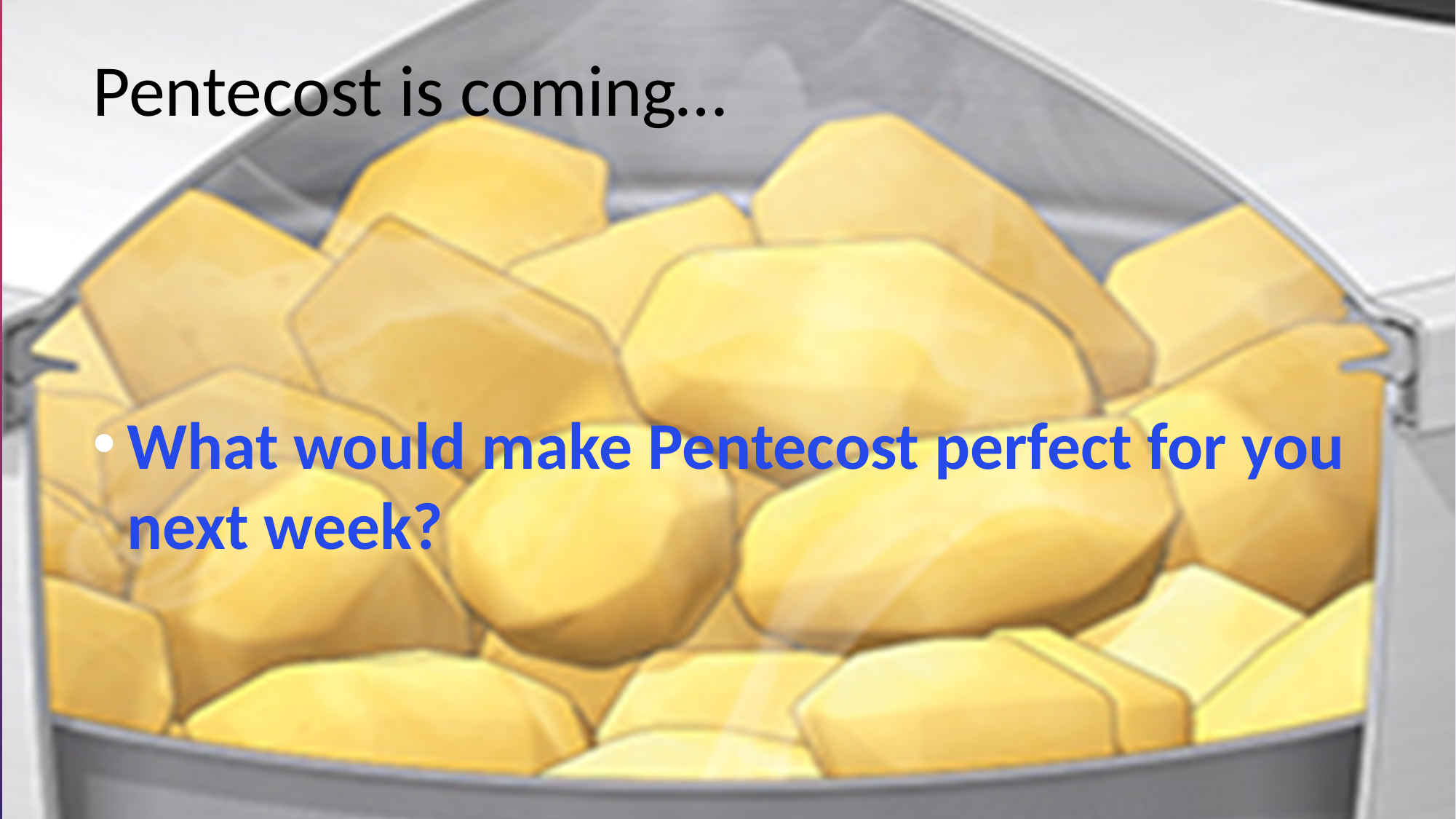

# Pentecost is coming…
What would make Pentecost perfect for you next week?